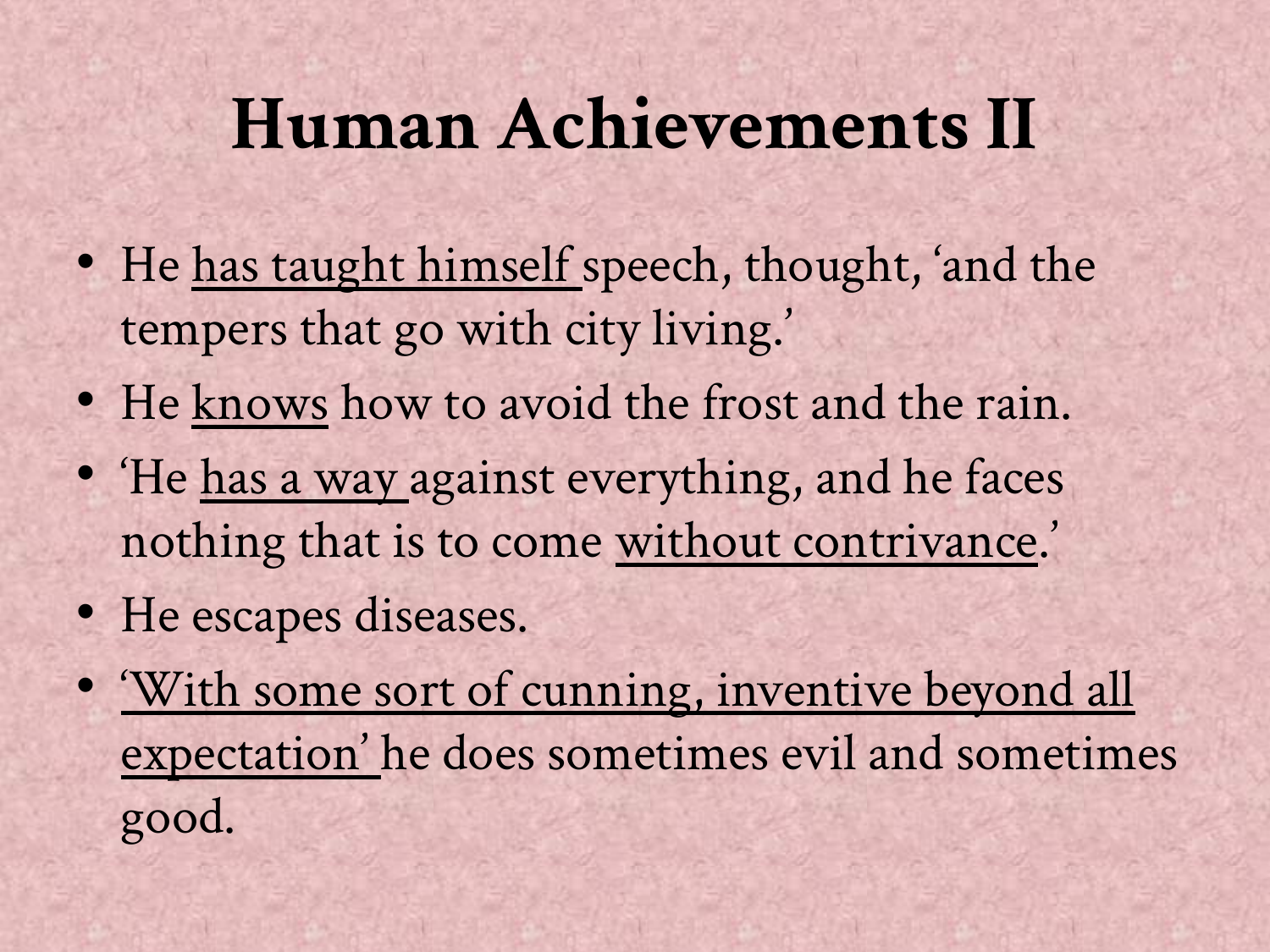

# Human Achievements II
He has taught himself speech, thought, ‘and the tempers that go with city living.’
He knows how to avoid the frost and the rain.
‘He has a way against everything, and he faces nothing that is to come without contrivance.’
He escapes diseases.
‘With some sort of cunning, inventive beyond all expectation’ he does sometimes evil and sometimes good.